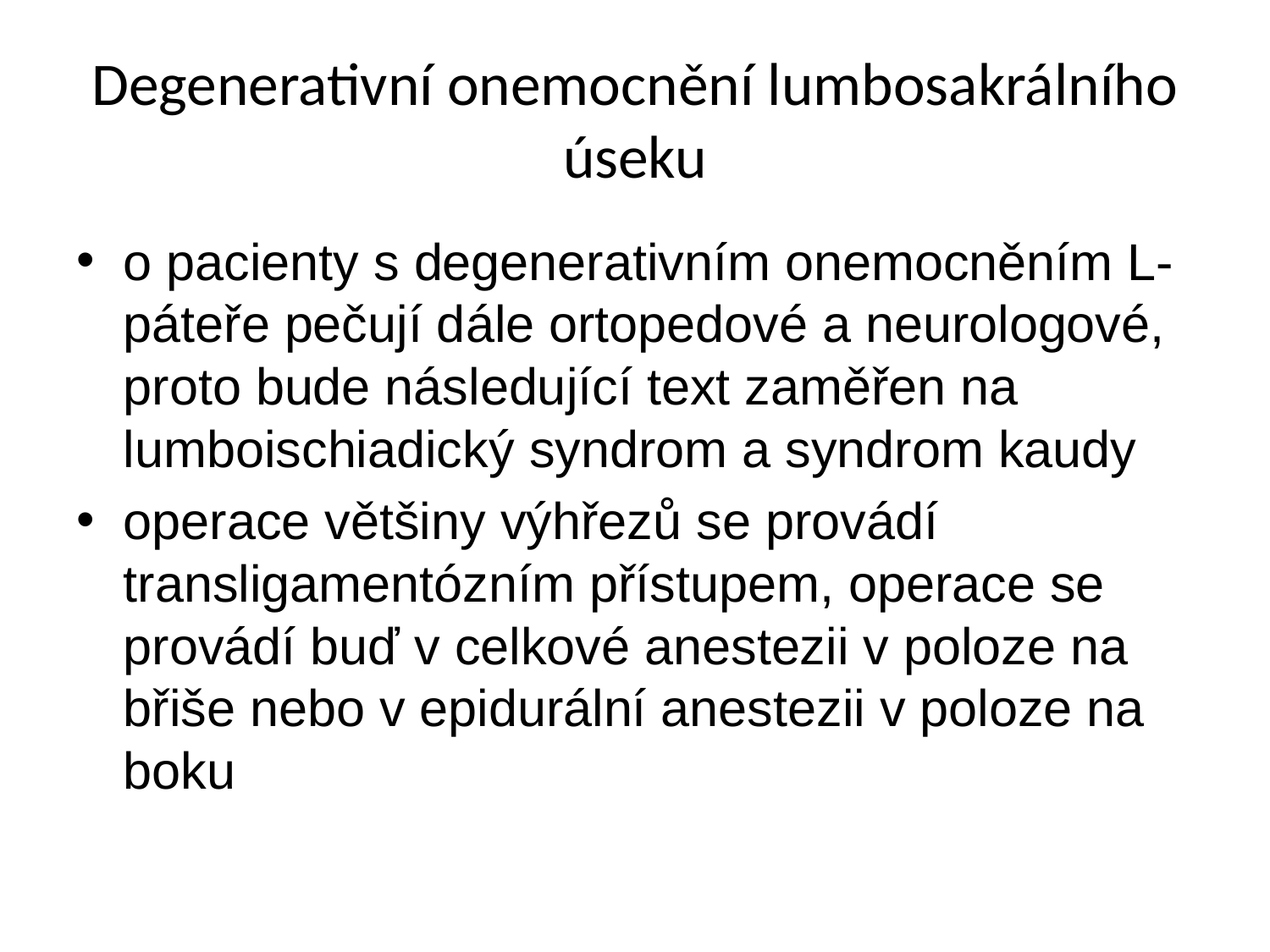

# Degenerativní onemocnění lumbosakrálního úseku
o pacienty s degenerativním onemocněním L-páteře pečují dále ortopedové a neurologové, proto bude následující text zaměřen na lumboischiadický syndrom a syndrom kaudy
operace většiny výhřezů se provádí transligamentózním přístupem, operace se provádí buď v celkové anestezii v poloze na břiše nebo v epidurální anestezii v poloze na boku